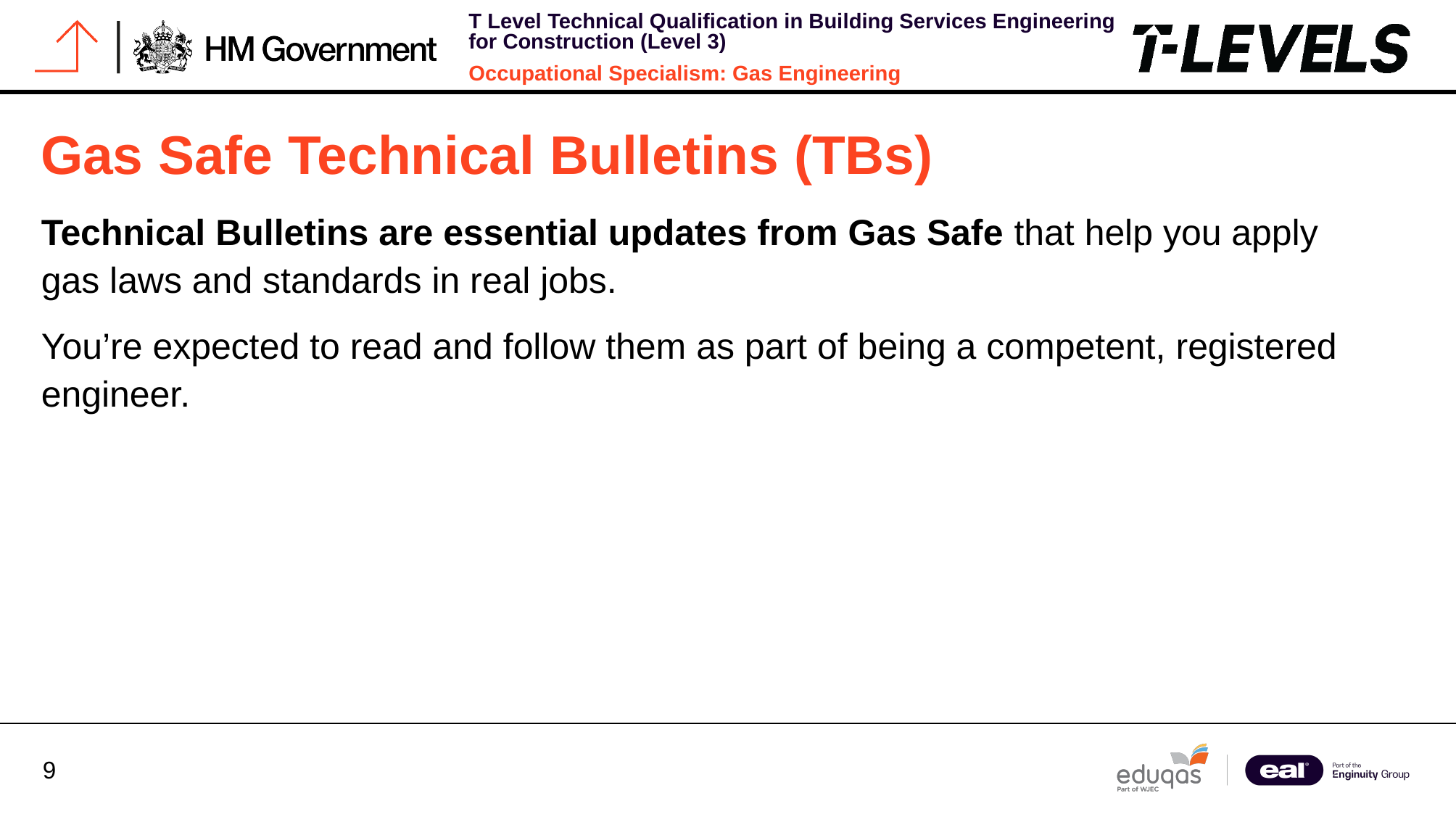

# Gas Safe Technical Bulletins (TBs)
Technical Bulletins are essential updates from Gas Safe that help you apply gas laws and standards in real jobs.
You’re expected to read and follow them as part of being a competent, registered engineer.